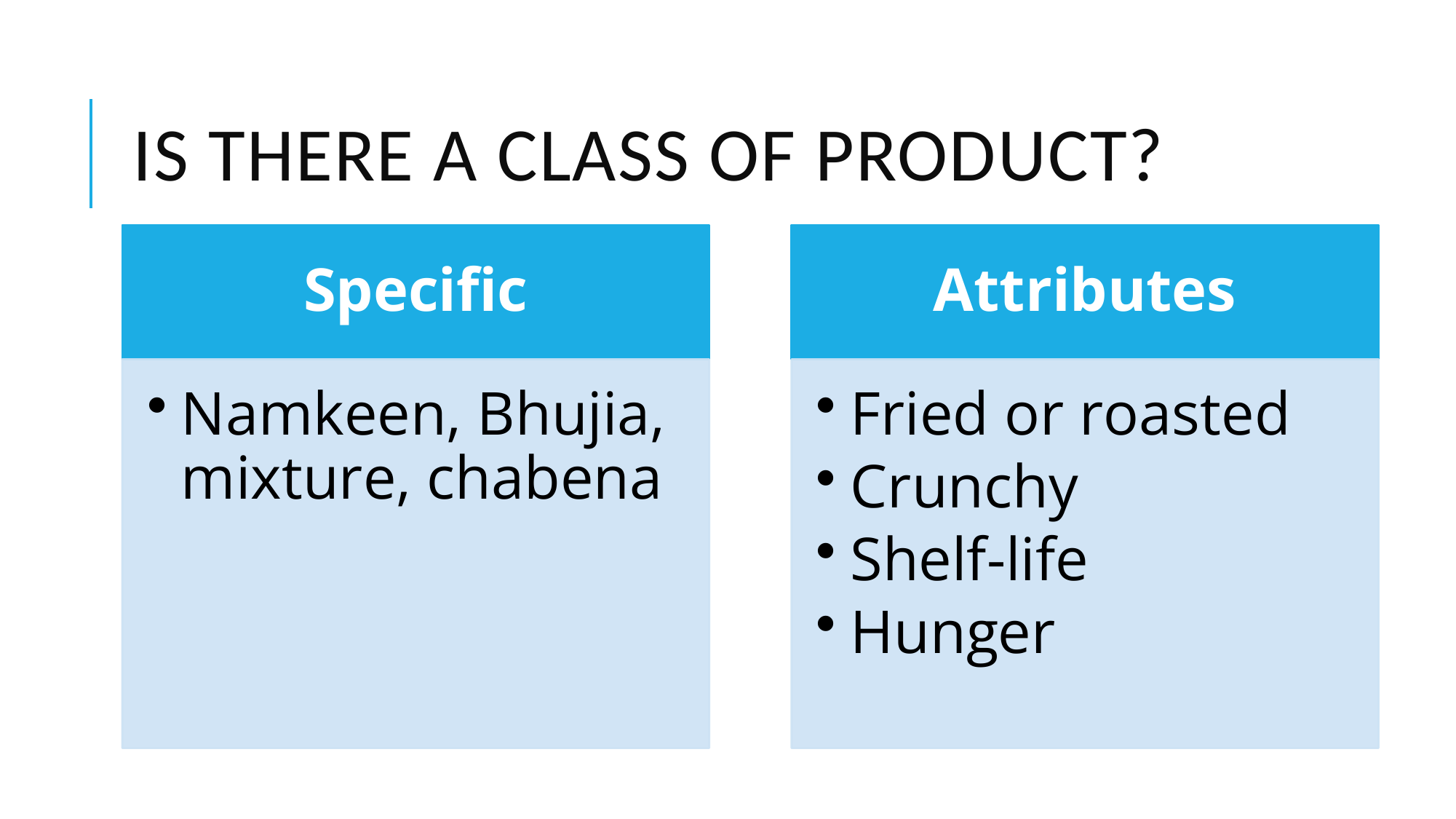

# is there a class of product?
Specific
Namkeen, Bhujia, mixture, chabena
Attributes
Fried or roasted
Crunchy
Shelf-life
Hunger